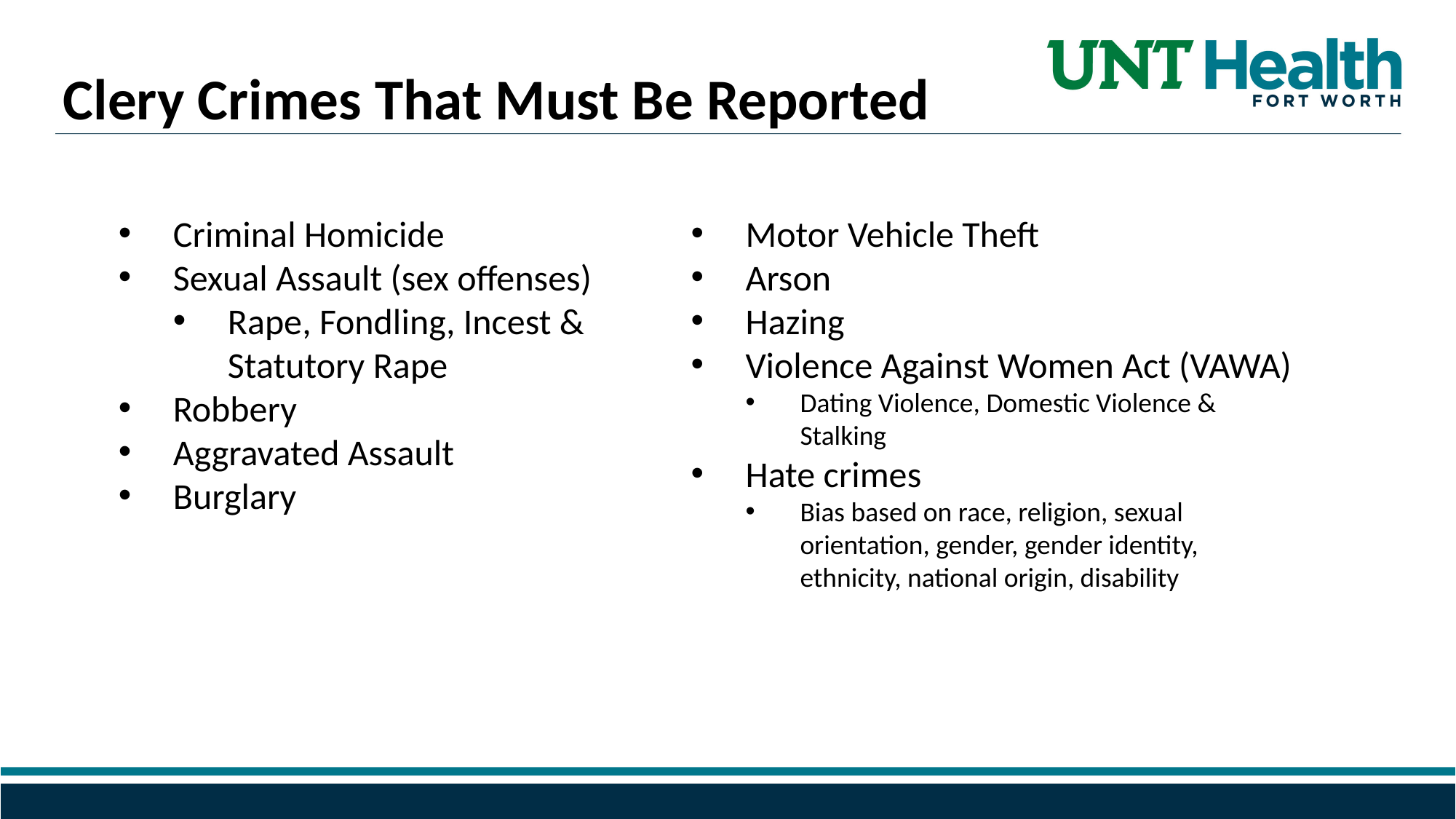

Clery Crimes That Must Be Reported
Criminal Homicide​
Sexual Assault (sex offenses)​
Rape, Fondling, Incest & Statutory Rape​
Robbery​
Aggravated Assault​
Burglary
Motor Vehicle Theft​
Arson​
Hazing​
Violence Against Women Act (VAWA)​
Dating Violence, Domestic Violence & Stalking​
Hate crimes​
Bias based on race, religion, sexual orientation, gender, gender identity, ethnicity, national origin, disability